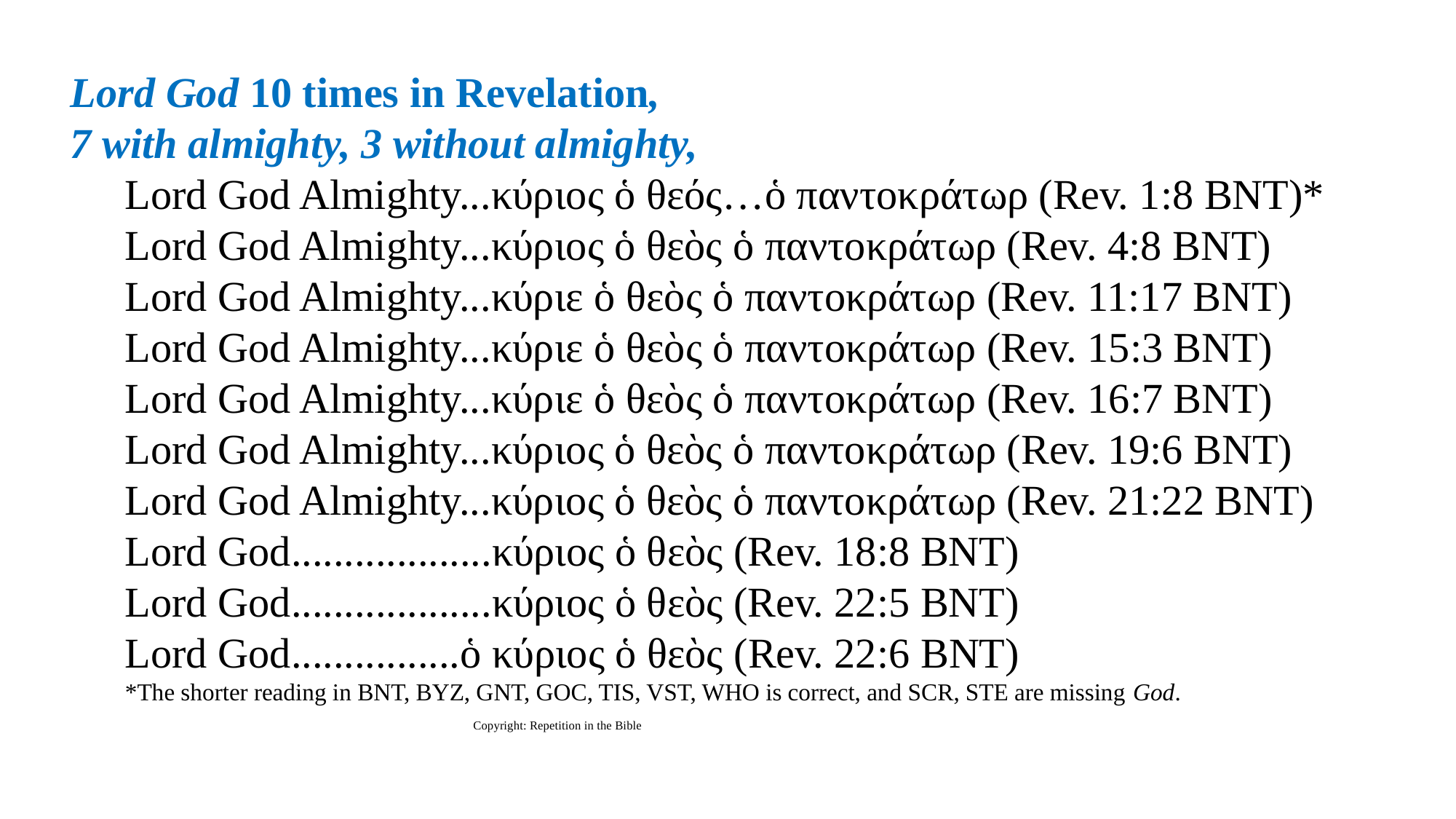

Lord God 10 times in Revelation,
7 with almighty, 3 without almighty,
Lord God Almighty...κύριος ὁ θεός…ὁ παντοκράτωρ (Rev. 1:8 BNT)*
Lord God Almighty...κύριος ὁ θεὸς ὁ παντοκράτωρ (Rev. 4:8 BNT)
Lord God Almighty...κύριε ὁ θεὸς ὁ παντοκράτωρ (Rev. 11:17 BNT)
Lord God Almighty...κύριε ὁ θεὸς ὁ παντοκράτωρ (Rev. 15:3 BNT)
Lord God Almighty...κύριε ὁ θεὸς ὁ παντοκράτωρ (Rev. 16:7 BNT)
Lord God Almighty...κύριος ὁ θεὸς ὁ παντοκράτωρ (Rev. 19:6 BNT)
Lord God Almighty...κύριος ὁ θεὸς ὁ παντοκράτωρ (Rev. 21:22 BNT)
Lord God...................κύριος ὁ θεὸς (Rev. 18:8 BNT)
Lord God...................κύριος ὁ θεὸς (Rev. 22:5 BNT)
Lord God................ὁ κύριος ὁ θεὸς (Rev. 22:6 BNT)
*The shorter reading in BNT, BYZ, GNT, GOC, TIS, VST, WHO is correct, and SCR, STE are missing God.                                                                                                  Copyright: Repetition in the Bible